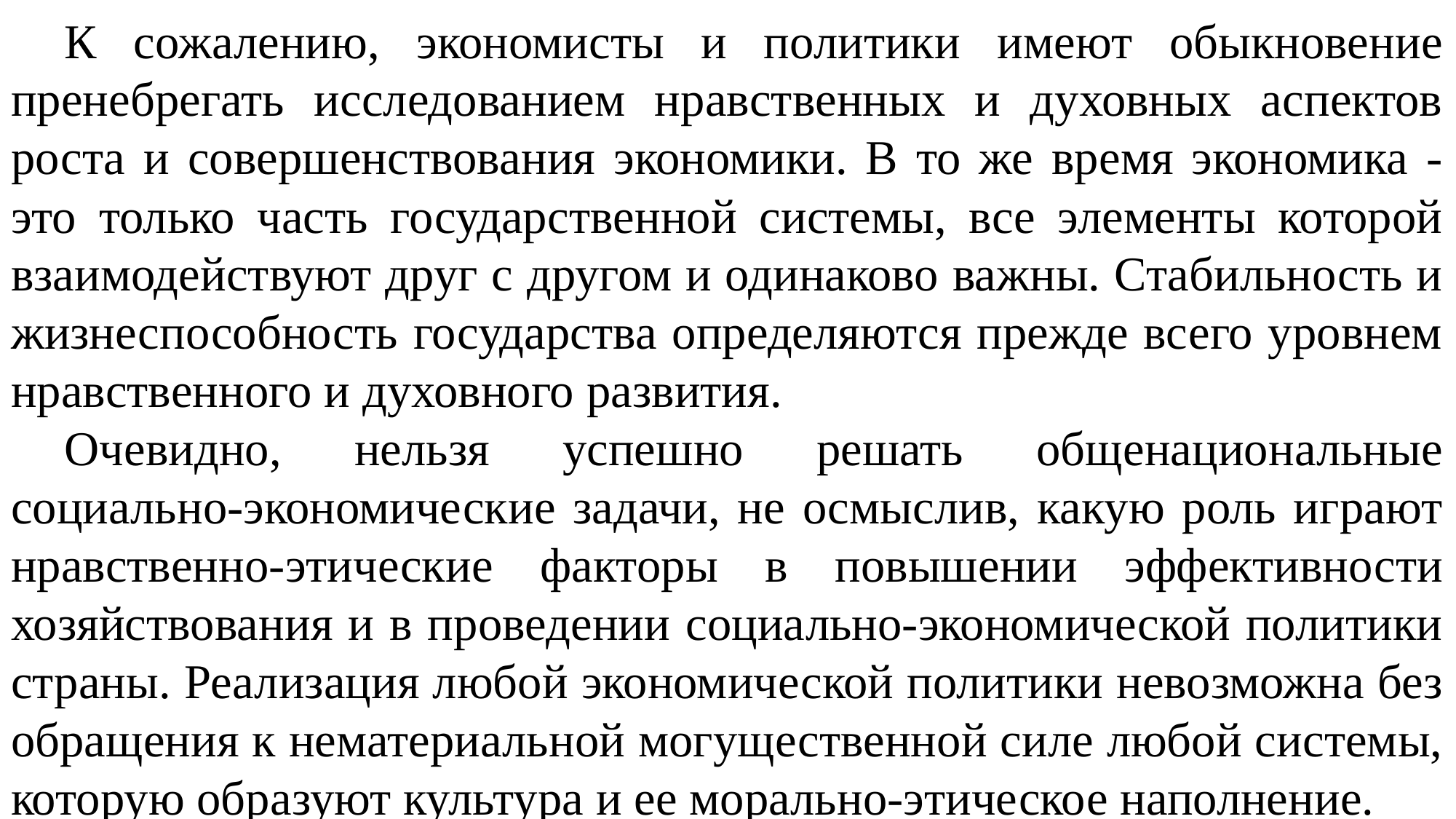

К сожалению, экономисты и политики имеют обыкновение пренебрегать исследованием нравственных и духовных аспектов роста и совершенствования экономики. В то же время экономика - это только часть государственной системы, все элементы которой взаимодействуют друг с другом и одинаково важны. Стабильность и жизнеспособность государства определяются прежде всего уровнем нравственного и духовного развития.
Очевидно, нельзя успешно решать общенациональные социально-экономические задачи, не осмыслив, какую роль играют нравственно-этические факторы в повышении эффективности хозяйствования и в проведении социально-экономической политики страны. Реализация любой экономической политики невозможна без обращения к нематериальной могущественной силе любой системы, которую образуют культура и ее морально-этическое наполнение.